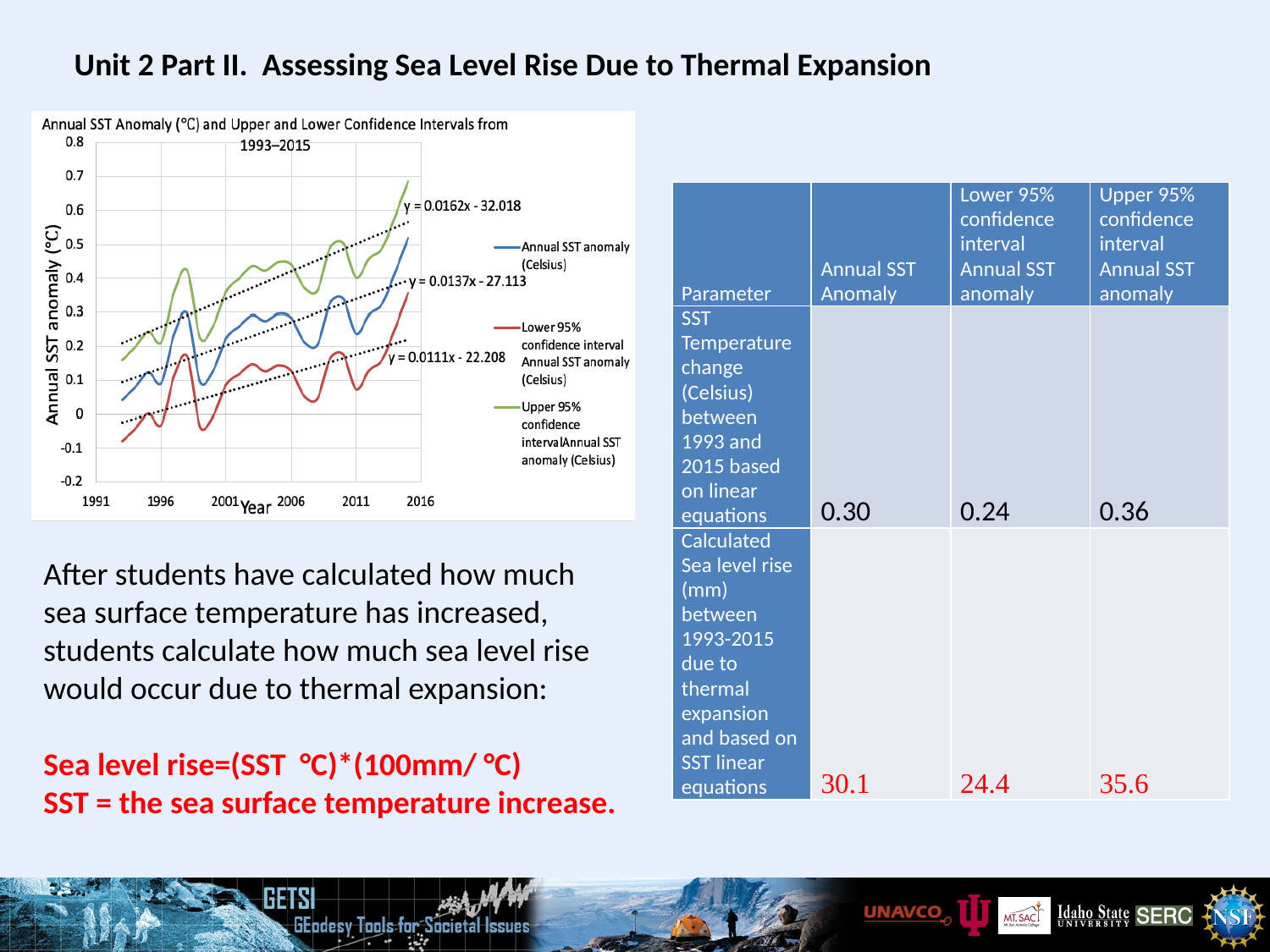

Unit 2 Part II.  Assessing Sea Level Rise Due to Thermal Expansion

### Chart: Annual SST Anomaly (℃) and Upper & Lower Confidence Intervals from 1993-2015

| Category | Annual SST anomaly (Celsius) | Lower 95% confidence interval Annual SST anomaly (Celsius) | Upper 95% confidence intervalAnnual SST anomaly (Celsius) |
|---|---|---|---|
| Parameter | Annual SST Anomaly | Lower 95% confidence interval Annual SST anomaly | Upper 95% confidence interval Annual SST anomaly |
| --- | --- | --- | --- |
| SST Temperature change (Celsius) between 1993 and 2015 based on linear equations | 0.30 | 0.24 | 0.36 |
| Calculated Sea level rise (mm) between 1993-2015 due to thermal expansion and based on SST linear equations | 30.1 | 24.4 | 35.6 |
After students have calculated how much sea surface temperature has increased, students calculate how much sea level rise would occur due to thermal expansion:

Sea level rise=(SST  °C)*(100mm/ °C)
SST = the sea surface temperature increase.